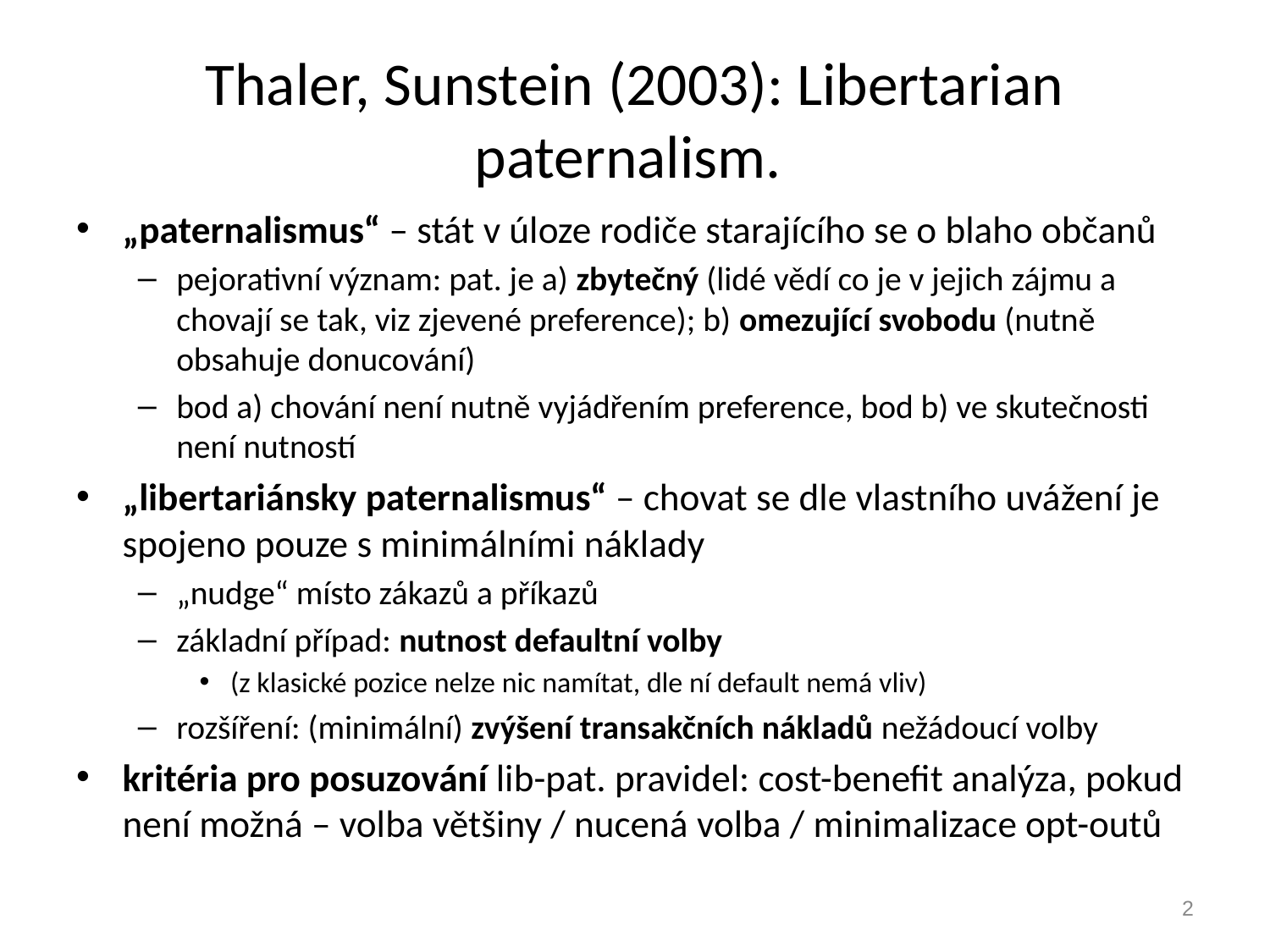

# Thaler, Sunstein (2003): Libertarian paternalism.
„paternalismus“ – stát v úloze rodiče starajícího se o blaho občanů
pejorativní význam: pat. je a) zbytečný (lidé vědí co je v jejich zájmu a chovají se tak, viz zjevené preference); b) omezující svobodu (nutně obsahuje donucování)
bod a) chování není nutně vyjádřením preference, bod b) ve skutečnosti není nutností
„libertariánsky paternalismus“ – chovat se dle vlastního uvážení je spojeno pouze s minimálními náklady
„nudge“ místo zákazů a příkazů
základní případ: nutnost defaultní volby
(z klasické pozice nelze nic namítat, dle ní default nemá vliv)
rozšíření: (minimální) zvýšení transakčních nákladů nežádoucí volby
kritéria pro posuzování lib-pat. pravidel: cost-benefit analýza, pokud není možná – volba většiny / nucená volba / minimalizace opt-outů

2